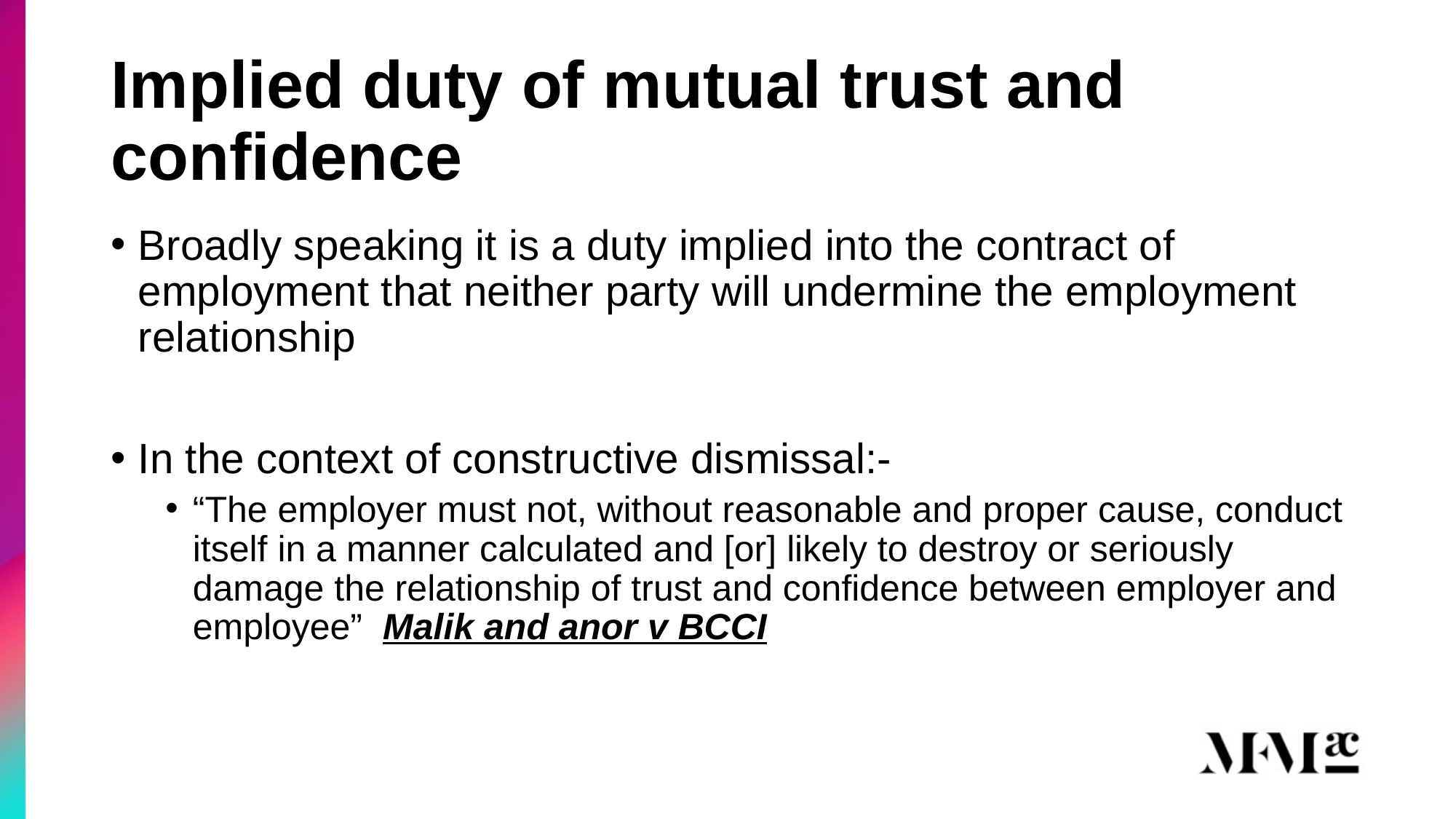

# Implied duty of mutual trust and confidence
Broadly speaking it is a duty implied into the contract of employment that neither party will undermine the employment relationship

In the context of constructive dismissal:-
“The employer must not, without reasonable and proper cause, conduct itself in a manner calculated and [or] likely to destroy or seriously damage the relationship of trust and confidence between employer and employee”  Malik and anor v BCCI